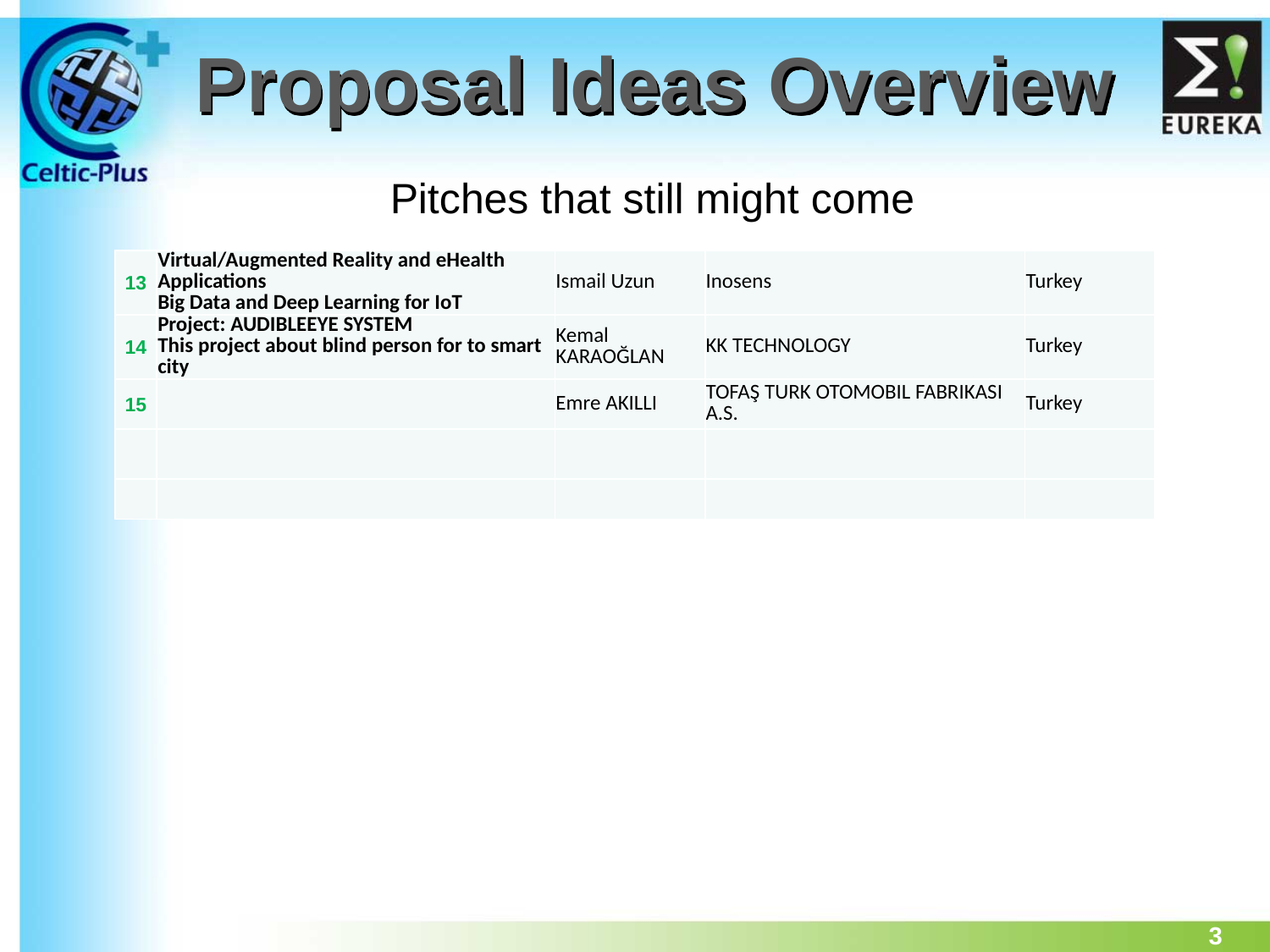

Proposal Ideas Overview
Pitches that still might come
| 13 | Virtual/Augmented Reality and eHealth Applications Big Data and Deep Learning for IoT | Ismail Uzun | Inosens | Turkey |
| --- | --- | --- | --- | --- |
| 14 | Project: AUDIBLEEYE SYSTEM This project about blind person for to smart city | Kemal KARAOĞLAN | KK TECHNOLOGY | Turkey |
| 15 |  | Emre AKILLI | TOFAŞ TURK OTOMOBIL FABRIKASI A.S. | Turkey |
|  |  |  |  |  |
|  |  |  |  |  |
3